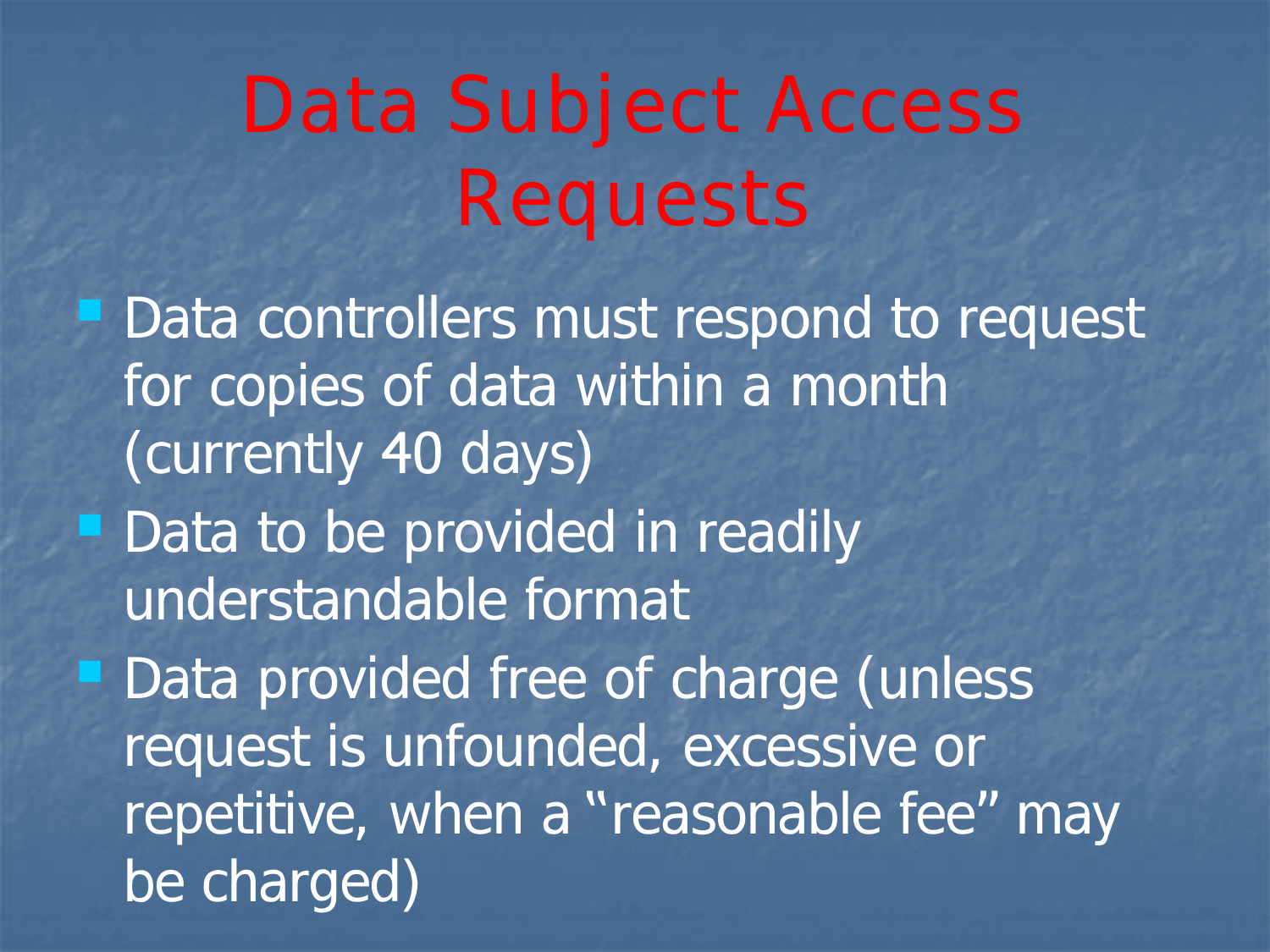

# Data Subject Access Requests
Data controllers must respond to request for copies of data within a month (currently 40 days)
Data to be provided in readily understandable format
Data provided free of charge (unless request is unfounded, excessive or repetitive, when a “reasonable fee” may be charged)